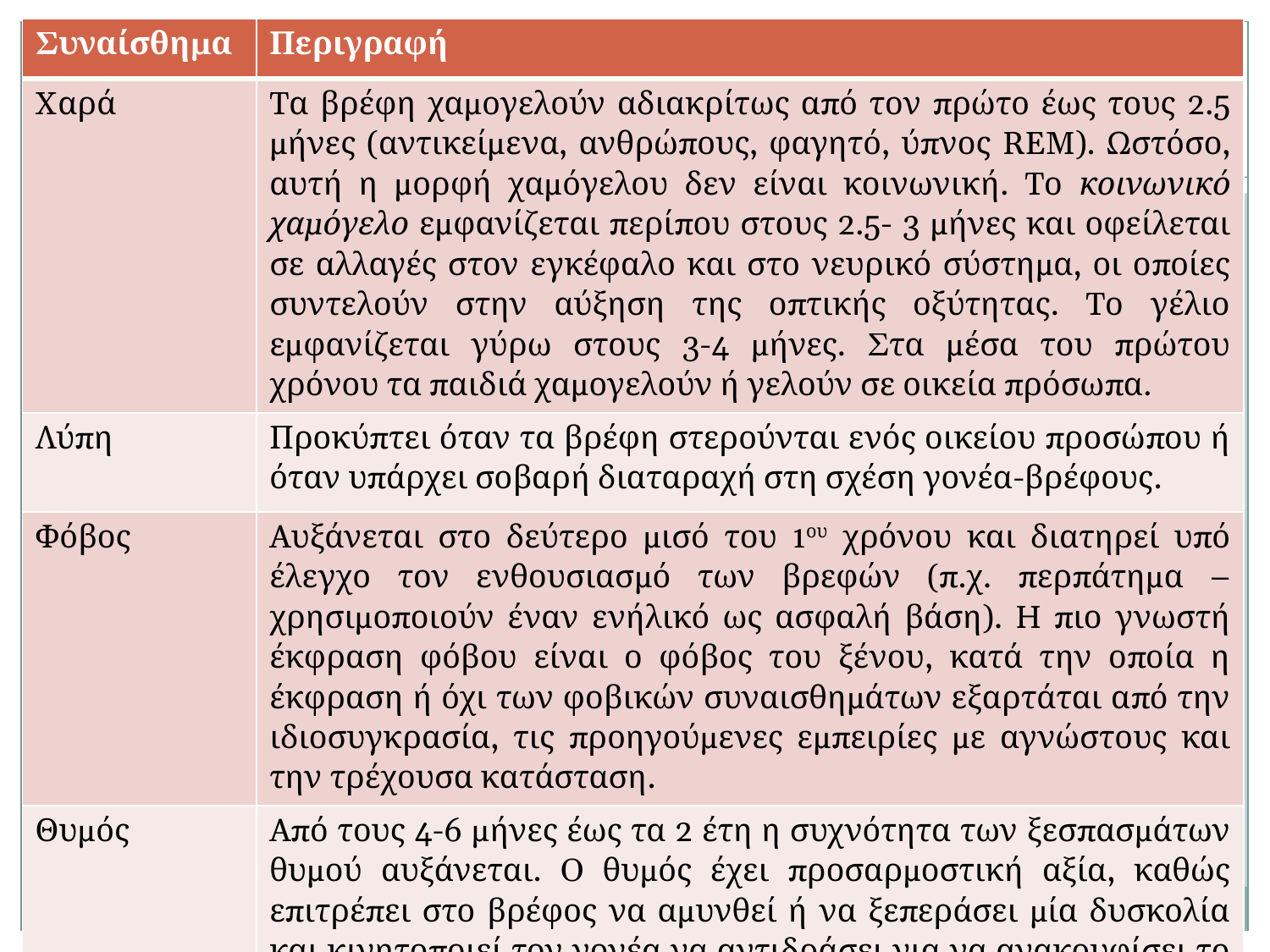

| Συναίσθημα | Περιγραφή |
| --- | --- |
| Χαρά | Τα βρέφη χαμογελούν αδιακρίτως από τον πρώτο έως τους 2.5 μήνες (αντικείμενα, ανθρώπους, φαγητό, ύπνος REM). Ωστόσο, αυτή η μορφή χαμόγελου δεν είναι κοινωνική. Το κοινωνικό χαμόγελο εμφανίζεται περίπου στους 2.5- 3 μήνες και οφείλεται σε αλλαγές στον εγκέφαλο και στο νευρικό σύστημα, οι οποίες συντελούν στην αύξηση της οπτικής οξύτητας. Το γέλιο εμφανίζεται γύρω στους 3-4 μήνες. Στα μέσα του πρώτου χρόνου τα παιδιά χαμογελούν ή γελούν σε οικεία πρόσωπα. |
| Λύπη | Προκύπτει όταν τα βρέφη στερούνται ενός οικείου προσώπου ή όταν υπάρχει σοβαρή διαταραχή στη σχέση γονέα-βρέφους. |
| Φόβος | Αυξάνεται στο δεύτερο μισό του 1ου χρόνου και διατηρεί υπό έλεγχο τον ενθουσιασμό των βρεφών (π.χ. περπάτημα – χρησιμοποιούν έναν ενήλικό ως ασφαλή βάση). Η πιο γνωστή έκφραση φόβου είναι ο φόβος του ξένου, κατά την οποία η έκφραση ή όχι των φοβικών συναισθημάτων εξαρτάται από την ιδιοσυγκρασία, τις προηγούμενες εμπειρίες με αγνώστους και την τρέχουσα κατάσταση. |
| Θυμός | Από τους 4-6 μήνες έως τα 2 έτη η συχνότητα των ξεσπασμάτων θυμού αυξάνεται. Ο θυμός έχει προσαρμοστική αξία, καθώς επιτρέπει στο βρέφος να αμυνθεί ή να ξεπεράσει μία δυσκολία και κινητοποιεί τον γονέα να αντιδράσει για να ανακουφίσει το βρέφος. |
#